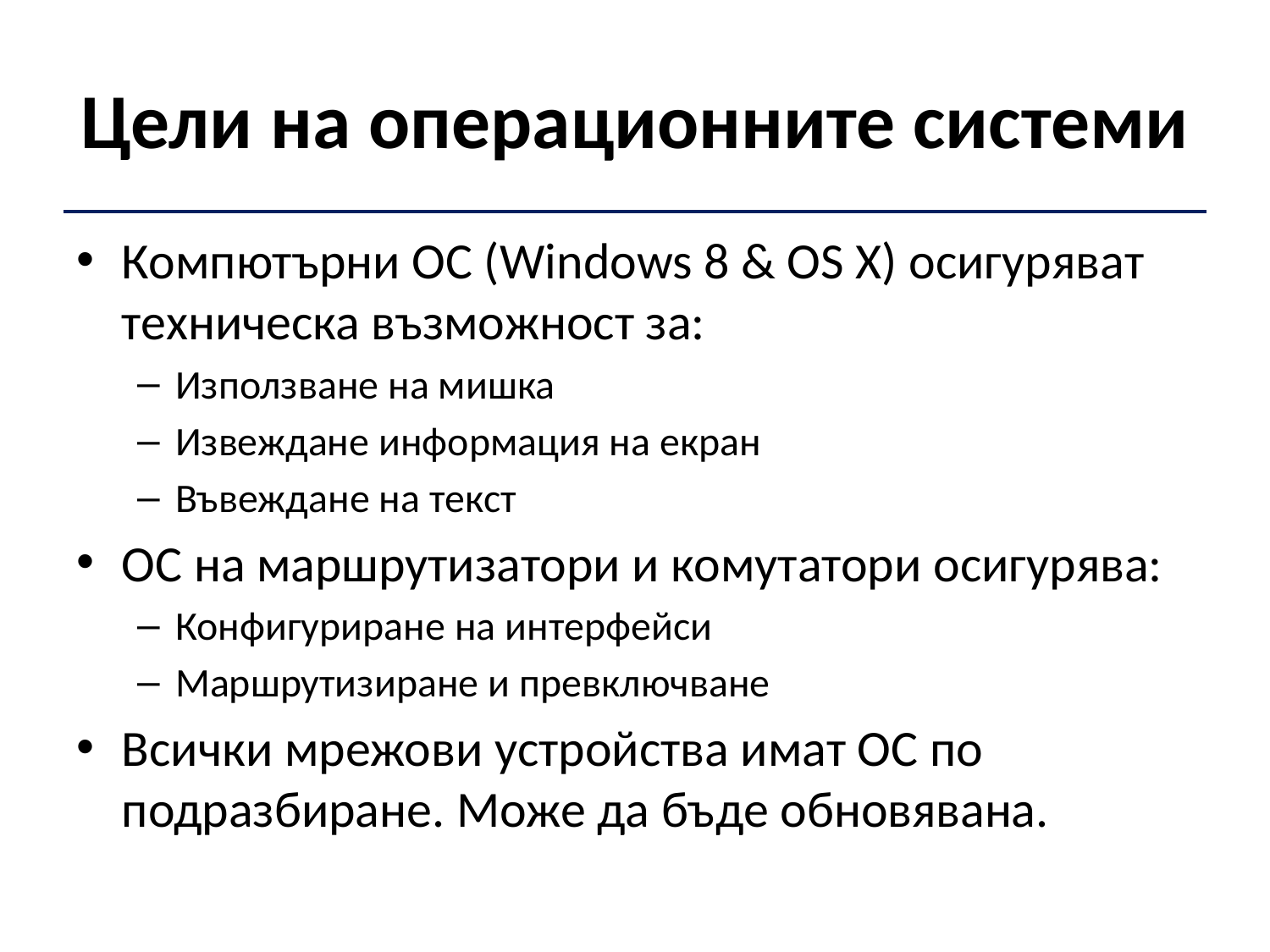

# Цели на операционните системи
Компютърни ОС (Windows 8 & OS X) осигуряват техническа възможност за:
Използване на мишка
Извеждане информация на екран
Въвеждане на текст
ОС на маршрутизатори и комутатори осигурява:
Конфигуриране на интерфейси
Маршрутизиране и превключване
Всички мрежови устройства имат ОС по подразбиране. Може да бъде обновявана.